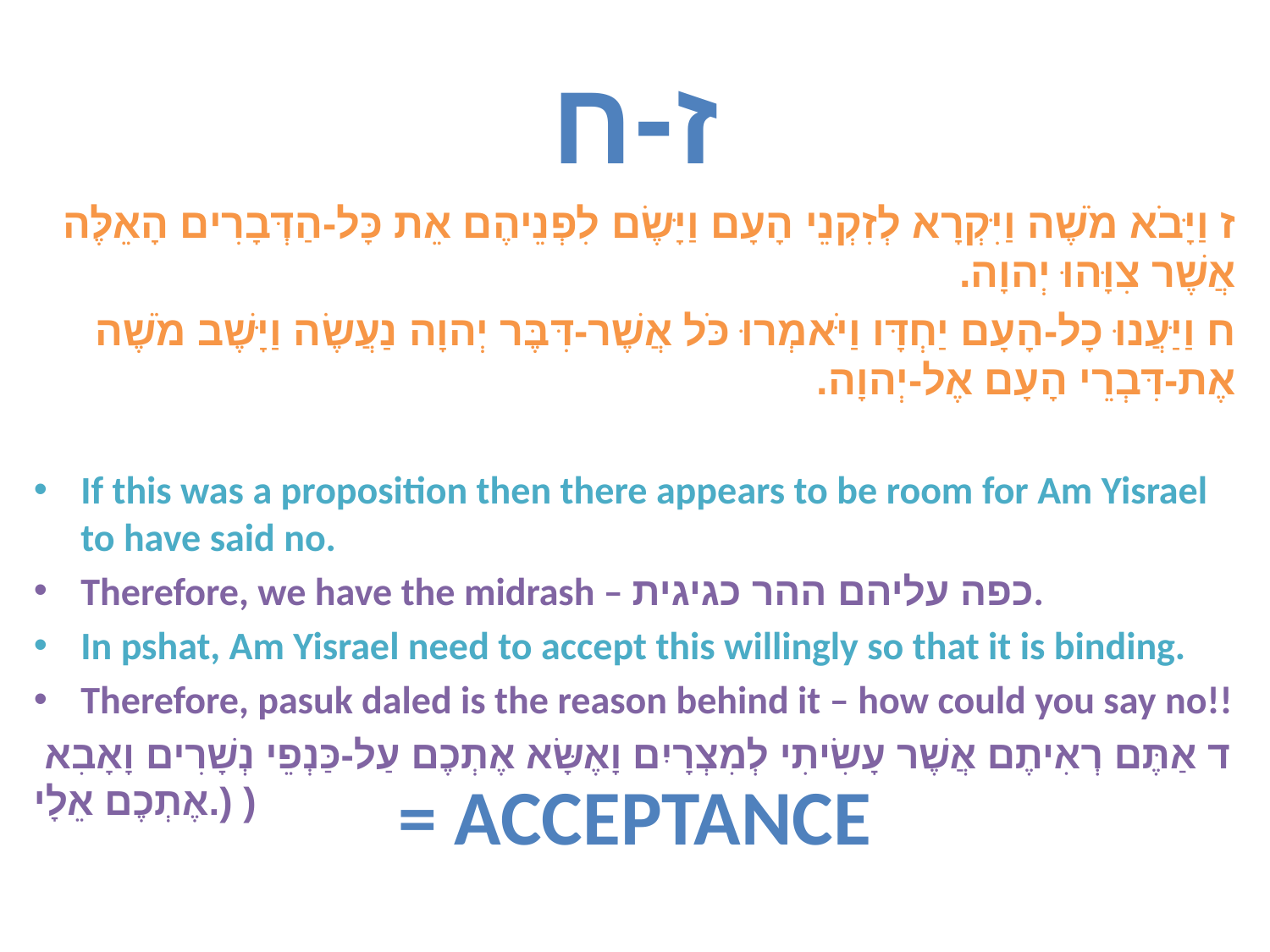

# ז-ח
ז וַיָּבֹא מֹשֶׁה וַיִּקְרָא לְזִקְנֵי הָעָם וַיָּשֶׂם לִפְנֵיהֶם אֵת כָּל-הַדְּבָרִים הָאֵלֶּה אֲשֶׁר צִוָּהוּ יְהוָה.
ח וַיַּעֲנוּ כָל-הָעָם יַחְדָּו וַיֹּאמְרוּ כֹּל אֲשֶׁר-דִּבֶּר יְהוָה נַעֲשֶׂה וַיָּשֶׁב מֹשֶׁה אֶת-דִּבְרֵי הָעָם אֶל-יְהוָה.

If this was a proposition then there appears to be room for Am Yisrael to have said no.
Therefore, we have the midrash – כפה עליהם ההר כגיגית.
In pshat, Am Yisrael need to accept this willingly so that it is binding.
Therefore, pasuk daled is the reason behind it – how could you say no!!
 ד אַתֶּם רְאִיתֶם אֲשֶׁר עָשִׂיתִי לְמִצְרָיִם וָאֶשָּׂא אֶתְכֶם עַל-כַּנְפֵי נְשָׁרִים וָאָבִא אֶתְכֶם אֵלָי.) )

= ACCEPTANCE